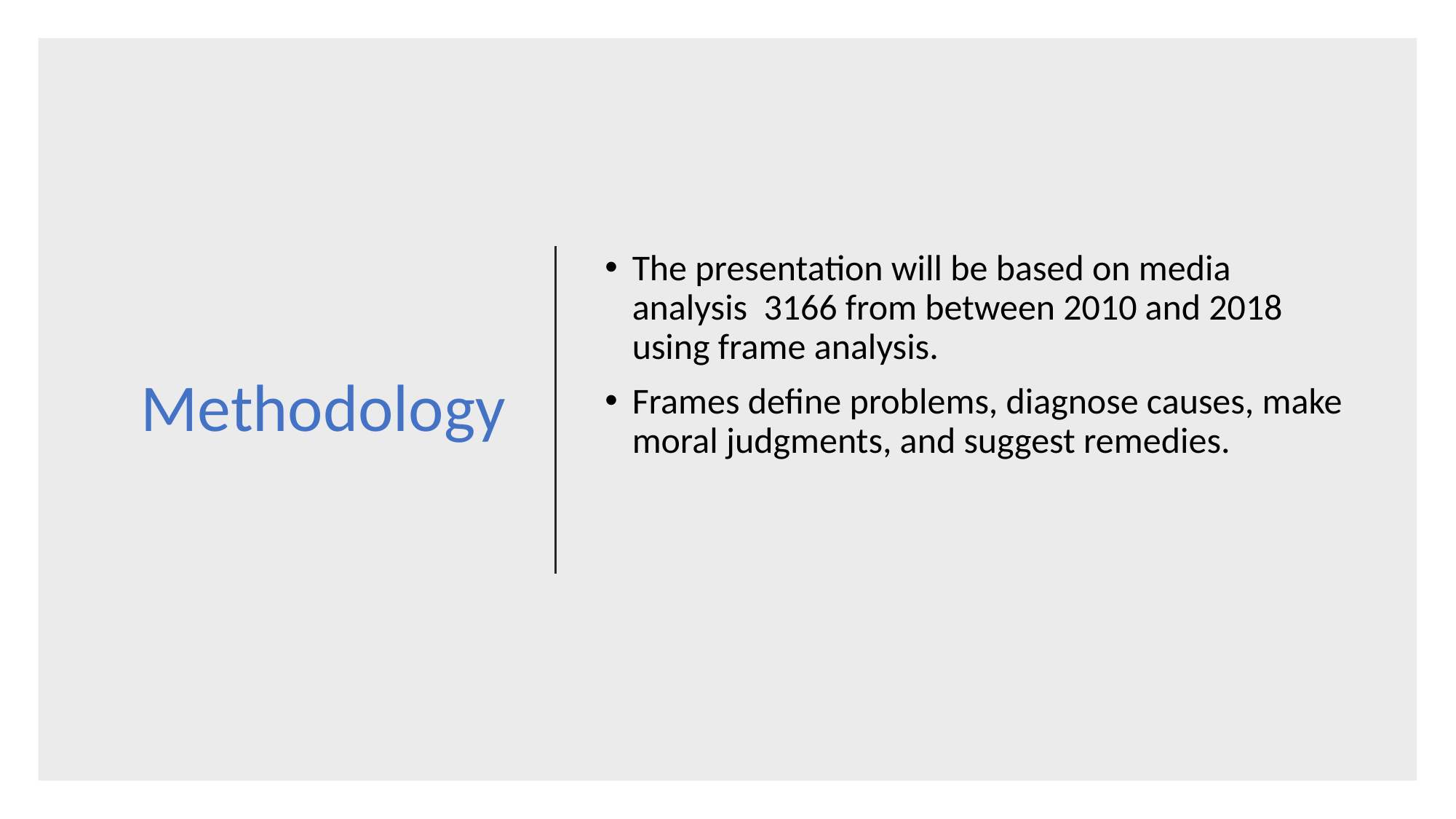

# Methodology
The presentation will be based on media analysis  3166 from between 2010 and 2018 using frame analysis.
Frames define problems, diagnose causes, make moral judgments, and suggest remedies.